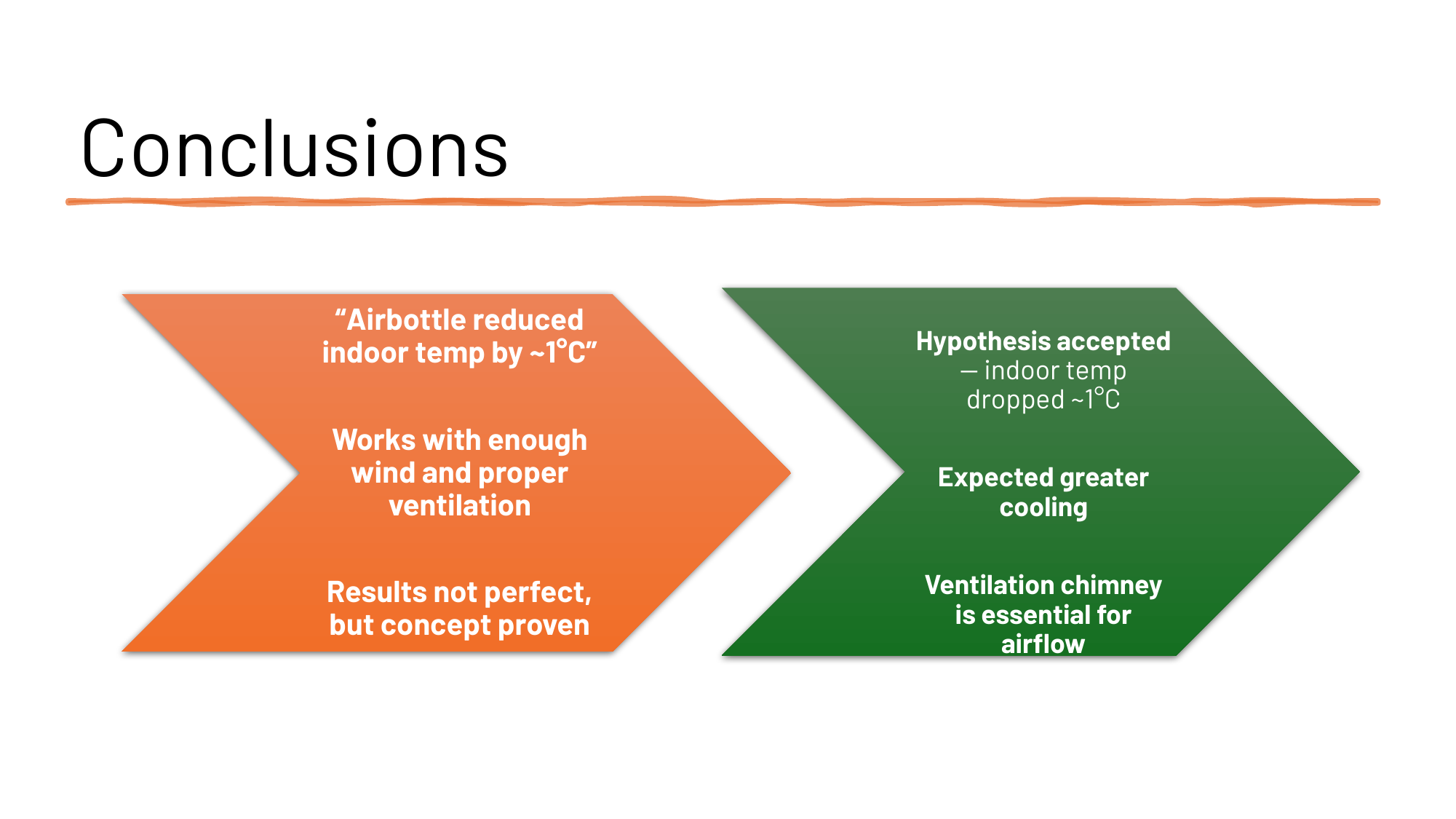

# Conclusions
“Airbottle reduced indoor temp by ~1°C”

Works with enough wind and proper ventilation

Results not perfect, but concept proven

Hypothesis accepted — indoor temp dropped ~1°C

Expected greater cooling

Ventilation chimney is essential for airflow